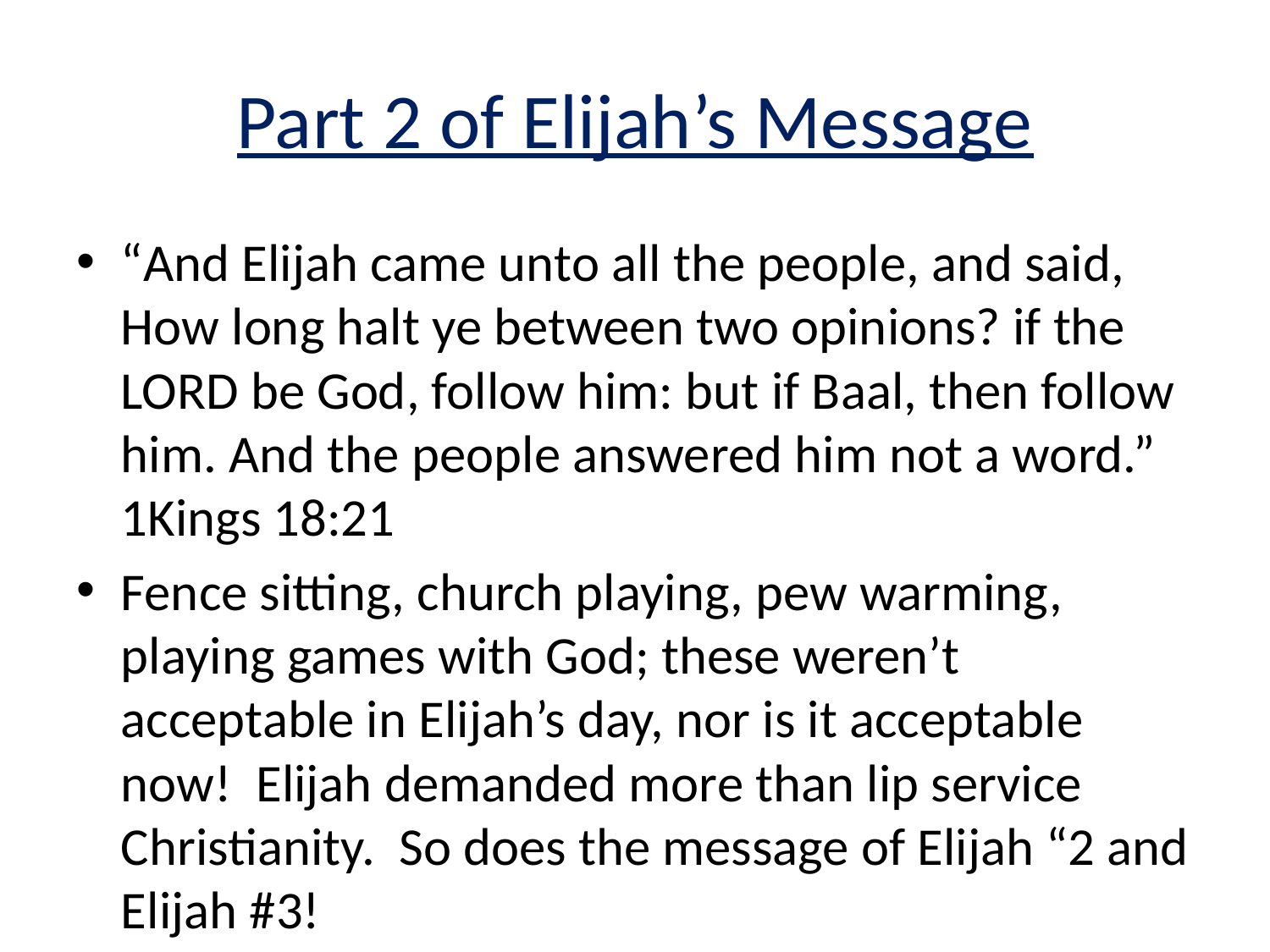

# Part 2 of Elijah’s Message
“And Elijah came unto all the people, and said, How long halt ye between two opinions? if the LORD be God, follow him: but if Baal, then follow him. And the people answered him not a word.”  1Kings 18:21
Fence sitting, church playing, pew warming, playing games with God; these weren’t acceptable in Elijah’s day, nor is it acceptable now!  Elijah demanded more than lip service Christianity.  So does the message of Elijah “2 and Elijah #3!